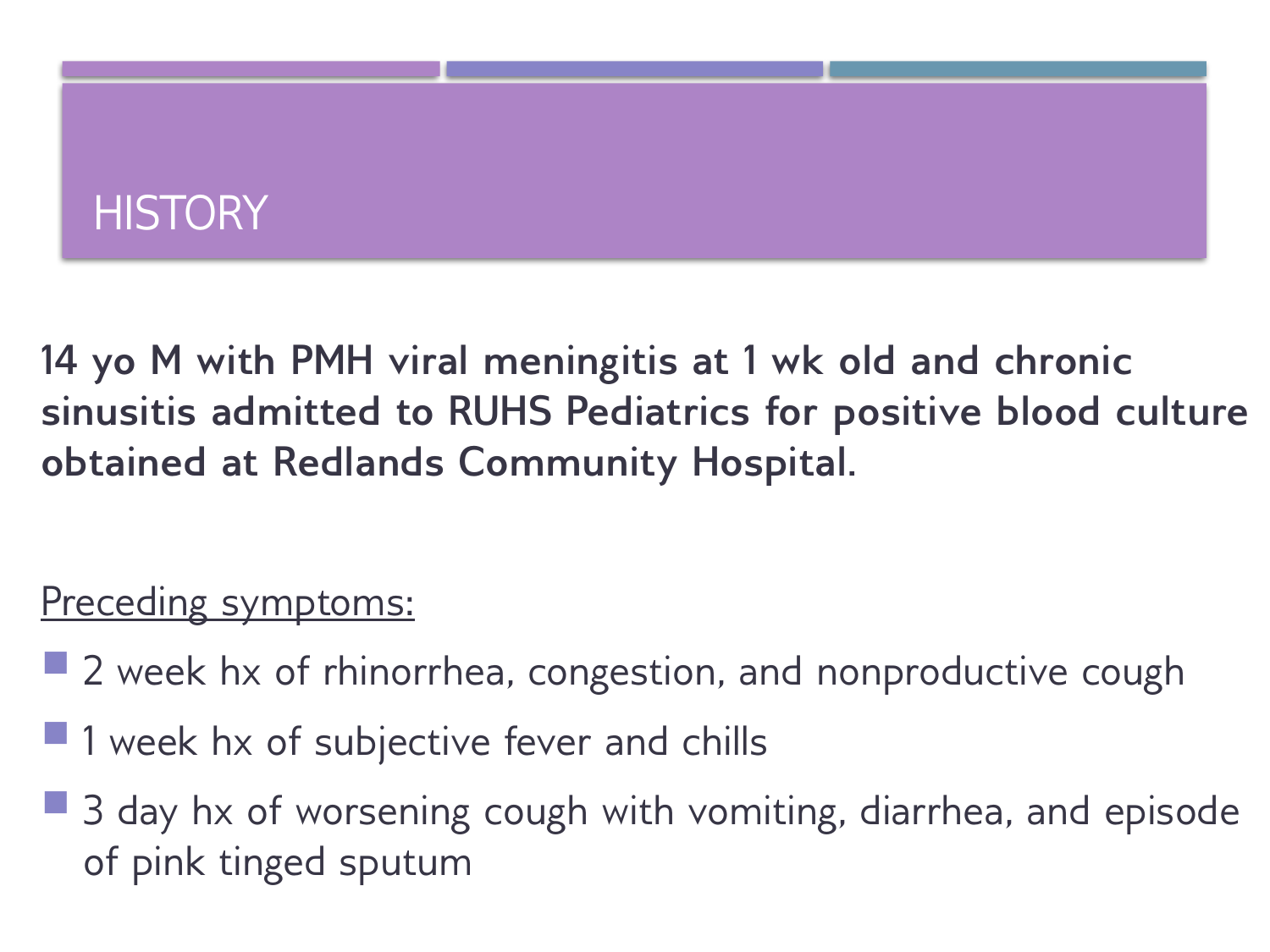

# History
14 yo M with PMH viral meningitis at 1 wk old and chronic sinusitis admitted to RUHS Pediatrics for positive blood culture obtained at Redlands Community Hospital.

Preceding symptoms:
2 week hx of rhinorrhea, congestion, and nonproductive cough
1 week hx of subjective fever and chills
3 day hx of worsening cough with vomiting, diarrhea, and episode of pink tinged sputum